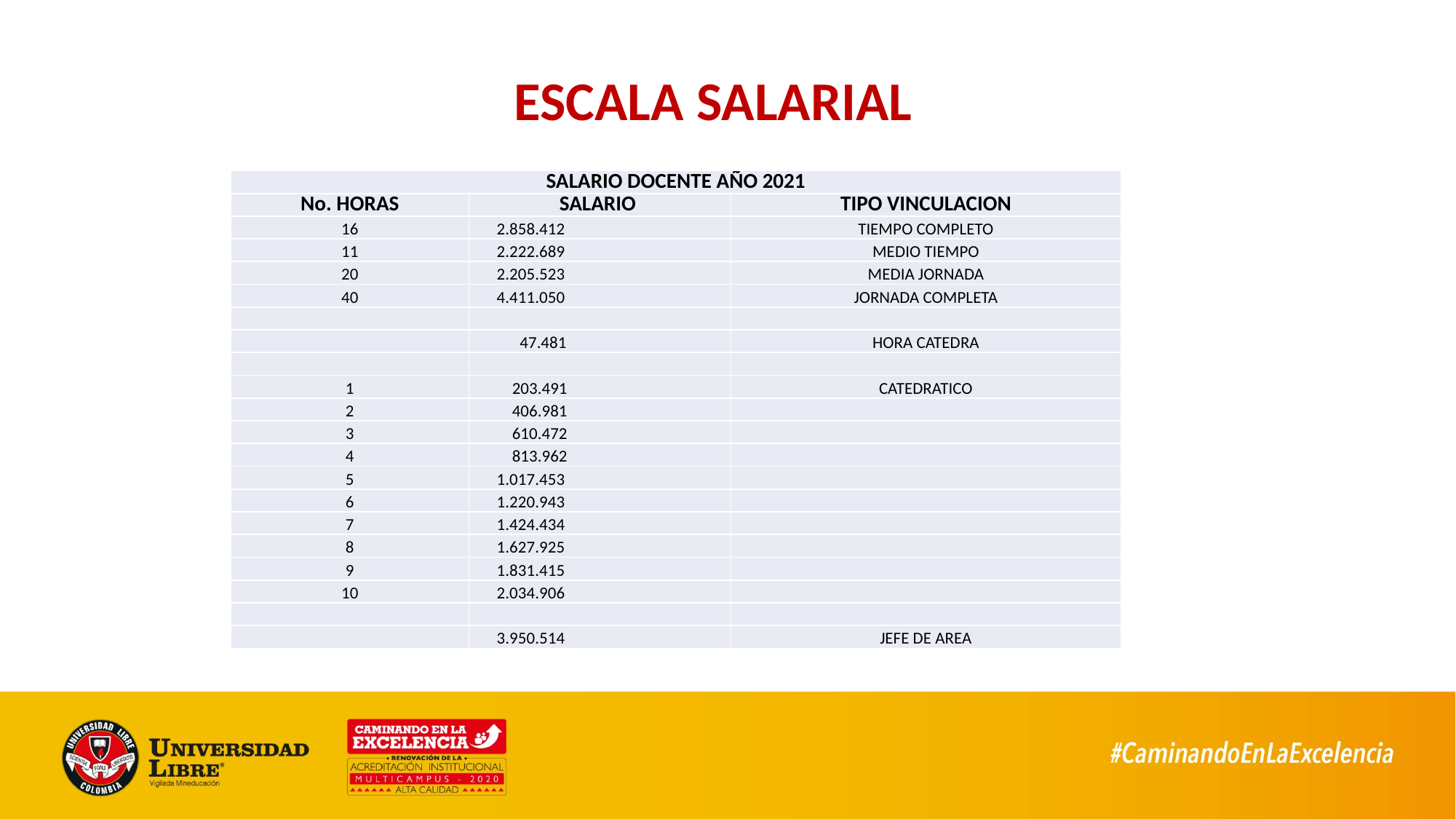

# ESCALA SALARIAL
| SALARIO DOCENTE AÑO 2021 |  |  |
| --- | --- | --- |
| No. HORAS | SALARIO | TIPO VINCULACION |
| 16 | 2.858.412 | TIEMPO COMPLETO |
| 11 | 2.222.689 | MEDIO TIEMPO |
| 20 | 2.205.523 | MEDIA JORNADA |
| 40 | 4.411.050 | JORNADA COMPLETA |
|  |  |  |
|  | 47.481 | HORA CATEDRA |
|  |  |  |
| 1 | 203.491 | CATEDRATICO |
| 2 | 406.981 |  |
| 3 | 610.472 |  |
| 4 | 813.962 |  |
| 5 | 1.017.453 |  |
| 6 | 1.220.943 |  |
| 7 | 1.424.434 |  |
| 8 | 1.627.925 |  |
| 9 | 1.831.415 |  |
| 10 | 2.034.906 |  |
|  |  |  |
|  | 3.950.514 | JEFE DE AREA |